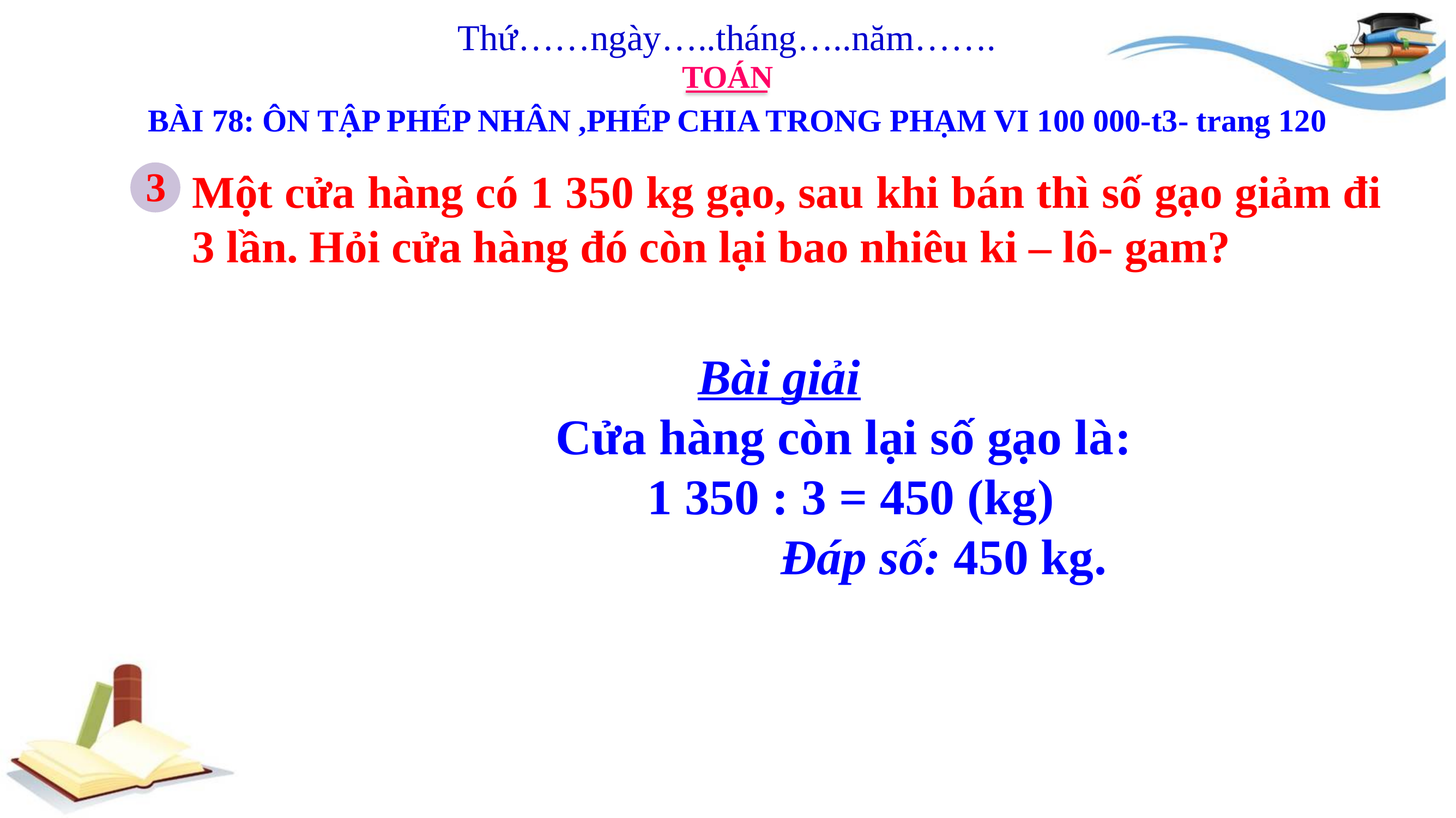

Thứ……ngày…..tháng…..năm…….
TOÁN
BÀI 78: ÔN TẬP PHÉP NHÂN ,PHÉP CHIA TRONG PHẠM VI 100 000-t3- trang 120
3

Một cửa hàng có 1 350 kg gạo, sau khi bán thì số gạo giảm đi 3 lần. Hỏi cửa hàng đó còn lại bao nhiêu ki – lô- gam?
Bài giải
 Cửa hàng còn lại số gạo là:
     1 350 : 3 = 450 (kg)
                 Đáp số: 450 kg.